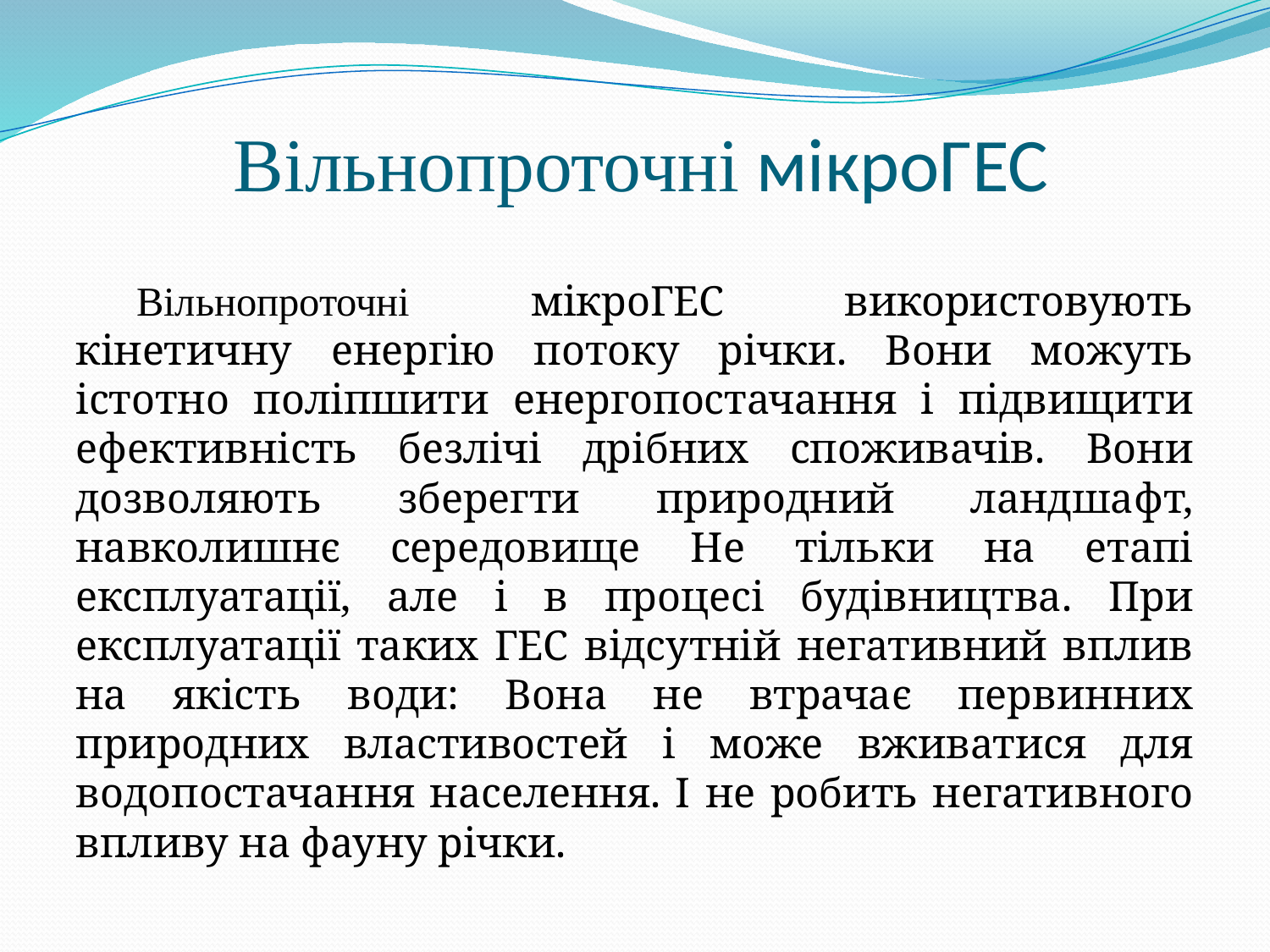

# Вільнопроточні мікроГЕС
Вільнопроточні мікроГЕС використовують кінетичну енергію потоку річки. Вони можуть істотно поліпшити енергопостачання і підвищити ефективність безлічі дрібних споживачів. Вони дозволяють зберегти природний ландшафт, навколишнє середовище Не тільки на етапі експлуатації, але і в процесі будівництва. При експлуатації таких ГЕС відсутній негативний вплив на якість води: Вона не втрачає первинних природних властивостей і може вживатися для водопостачання населення. І не робить негативного впливу на фауну річки.